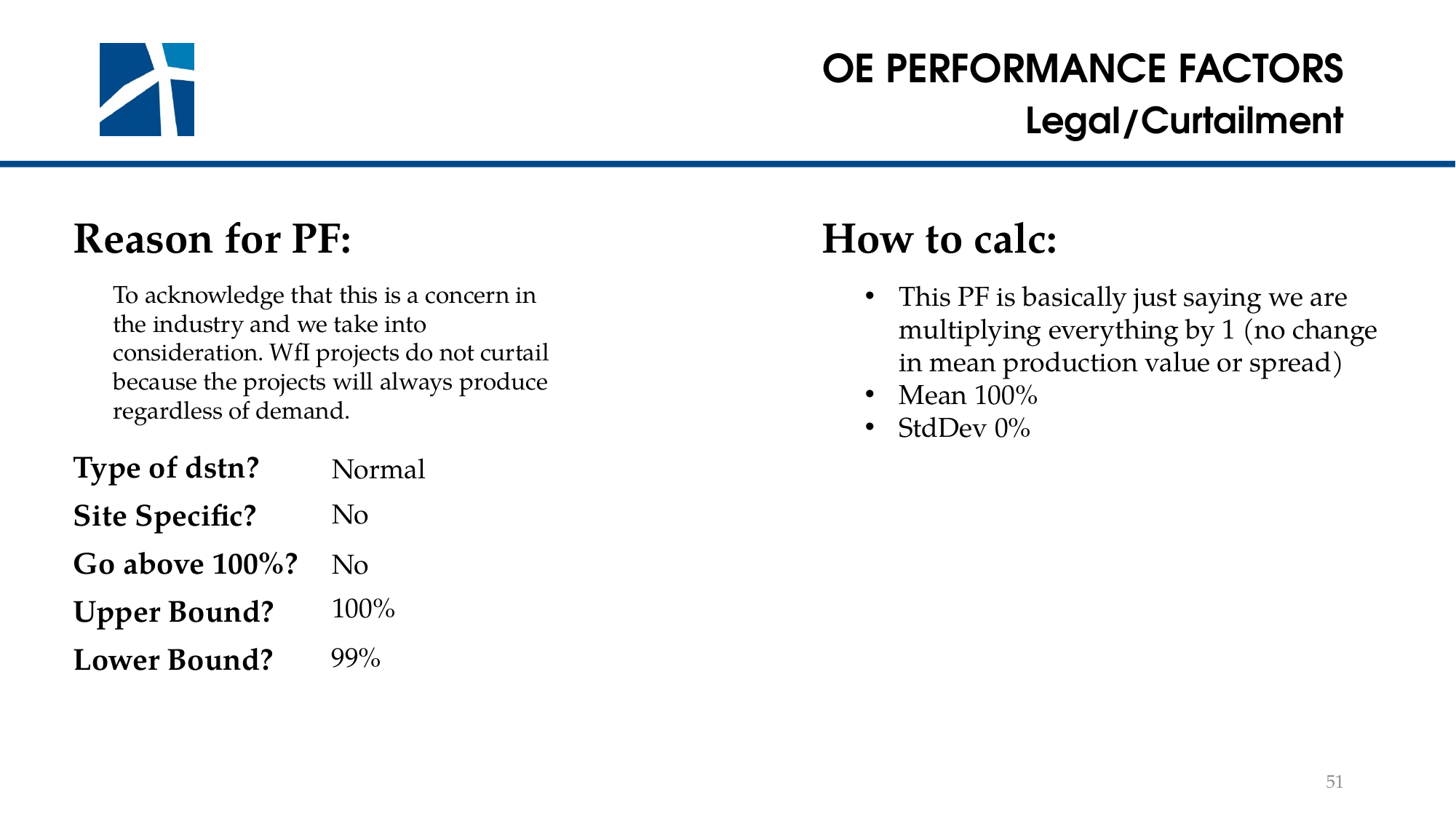

# Oe performance factors
Legal/Curtailment
Reason for PF:

How to calc:

To acknowledge that this is a concern in the industry and we take into consideration. WfI projects do not curtail because the projects will always produce regardless of demand.
This PF is basically just saying we are multiplying everything by 1 (no change in mean production value or spread)
Mean 100%
StdDev 0%
Type of dstn?
Site Specific?
Go above 100%?
Upper Bound?
Lower Bound?

Normal
No
No
100%
99%
51